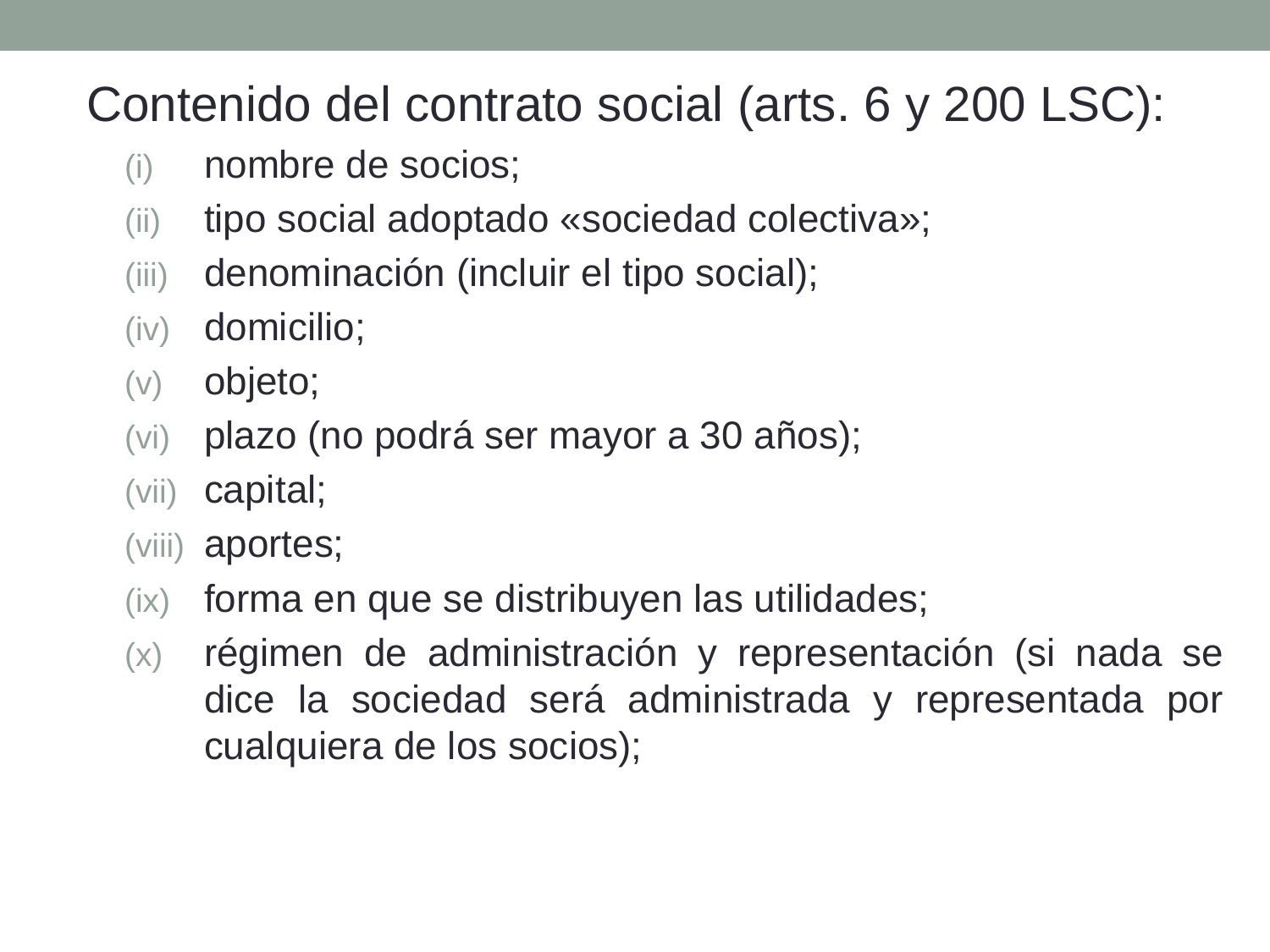

Contenido del contrato social (arts. 6 y 200 LSC):
nombre de socios;
tipo social adoptado «sociedad colectiva»;
denominación (incluir el tipo social);
domicilio;
objeto;
plazo (no podrá ser mayor a 30 años);
capital;
aportes;
forma en que se distribuyen las utilidades;
régimen de administración y representación (si nada se dice la sociedad será administrada y representada por cualquiera de los socios);